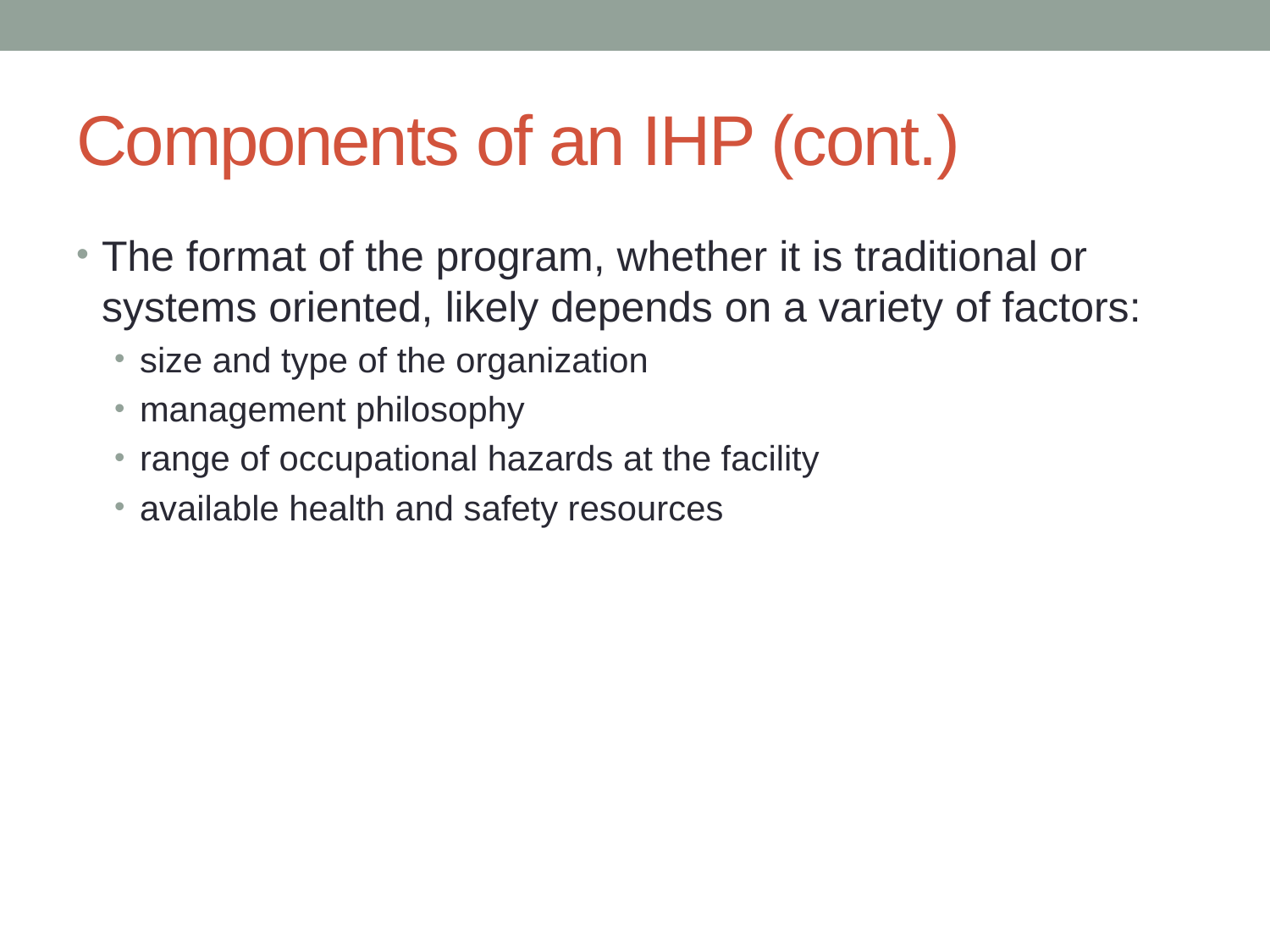

# Components of an IHP (cont.)
The format of the program, whether it is traditional or systems oriented, likely depends on a variety of factors:
size and type of the organization
management philosophy
range of occupational hazards at the facility
available health and safety resources